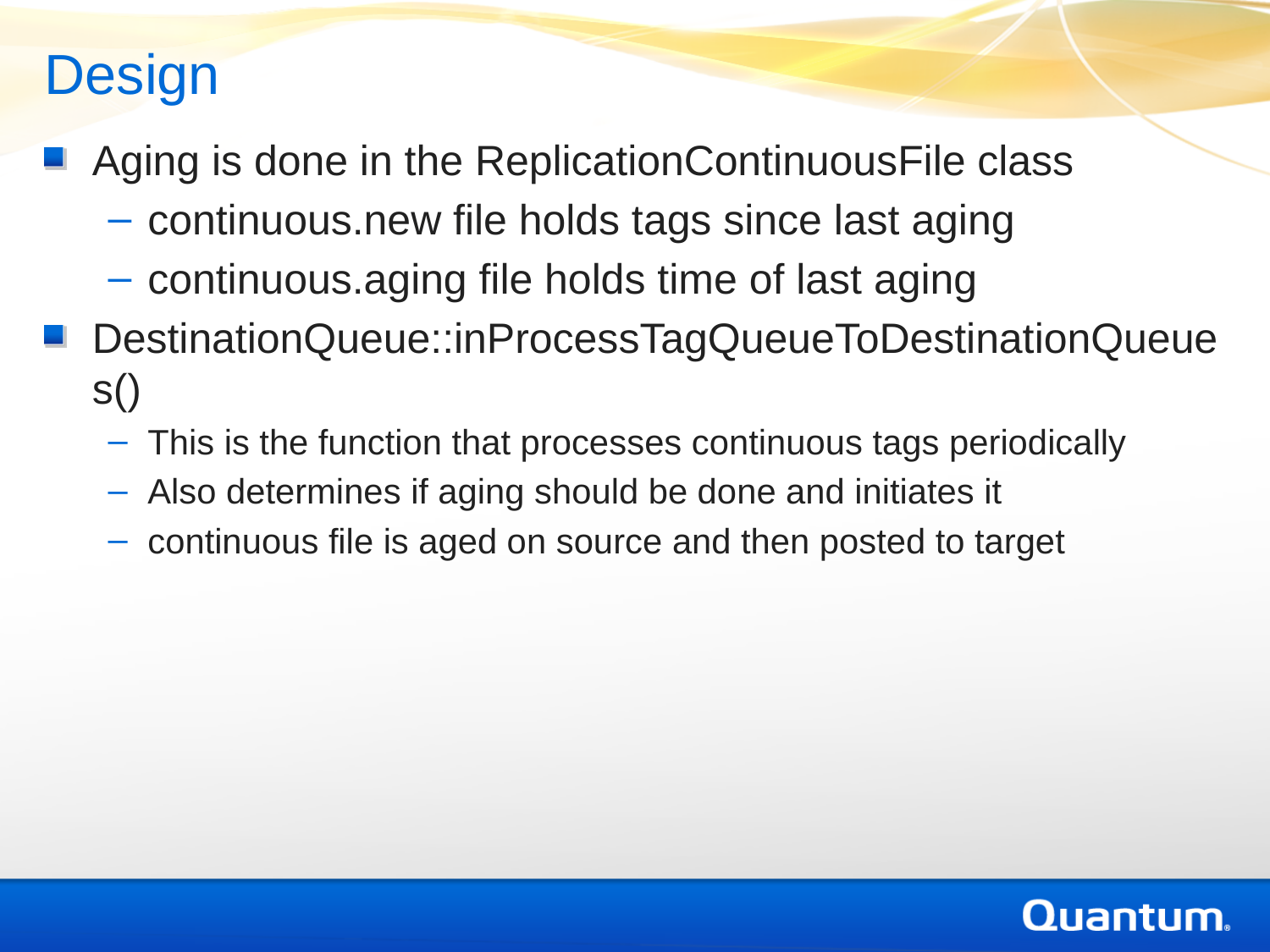

Design
Aging is done in the ReplicationContinuousFile class
continuous.new file holds tags since last aging
continuous.aging file holds time of last aging
DestinationQueue::inProcessTagQueueToDestinationQueues()
This is the function that processes continuous tags periodically
Also determines if aging should be done and initiates it
continuous file is aged on source and then posted to target